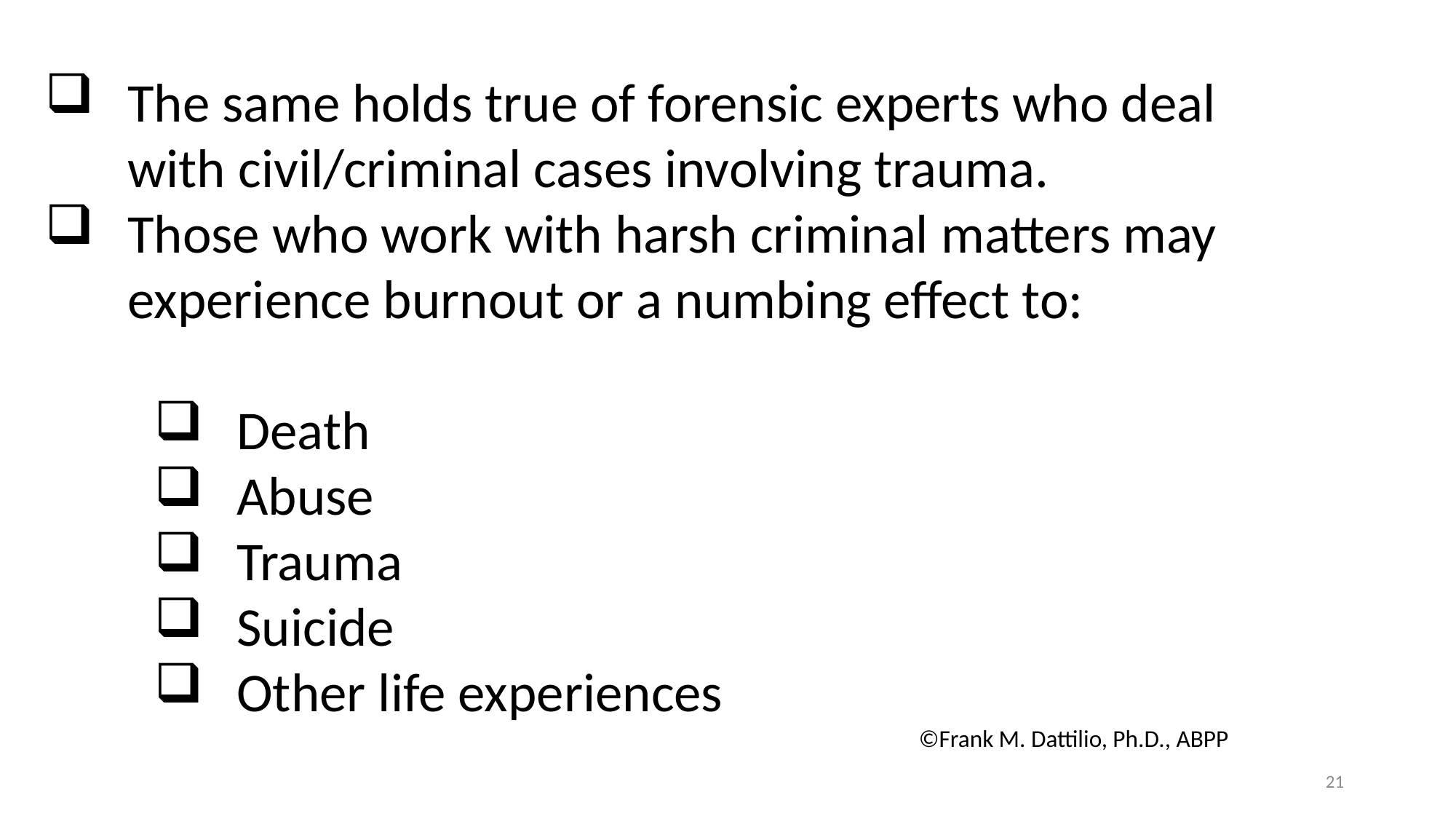

The same holds true of forensic experts who deal with civil/criminal cases involving trauma.
Those who work with harsh criminal matters may experience burnout or a numbing effect to:

Death
Abuse
Trauma
Suicide
Other life experiences
							©Frank M. Dattilio, Ph.D., ABPP
21